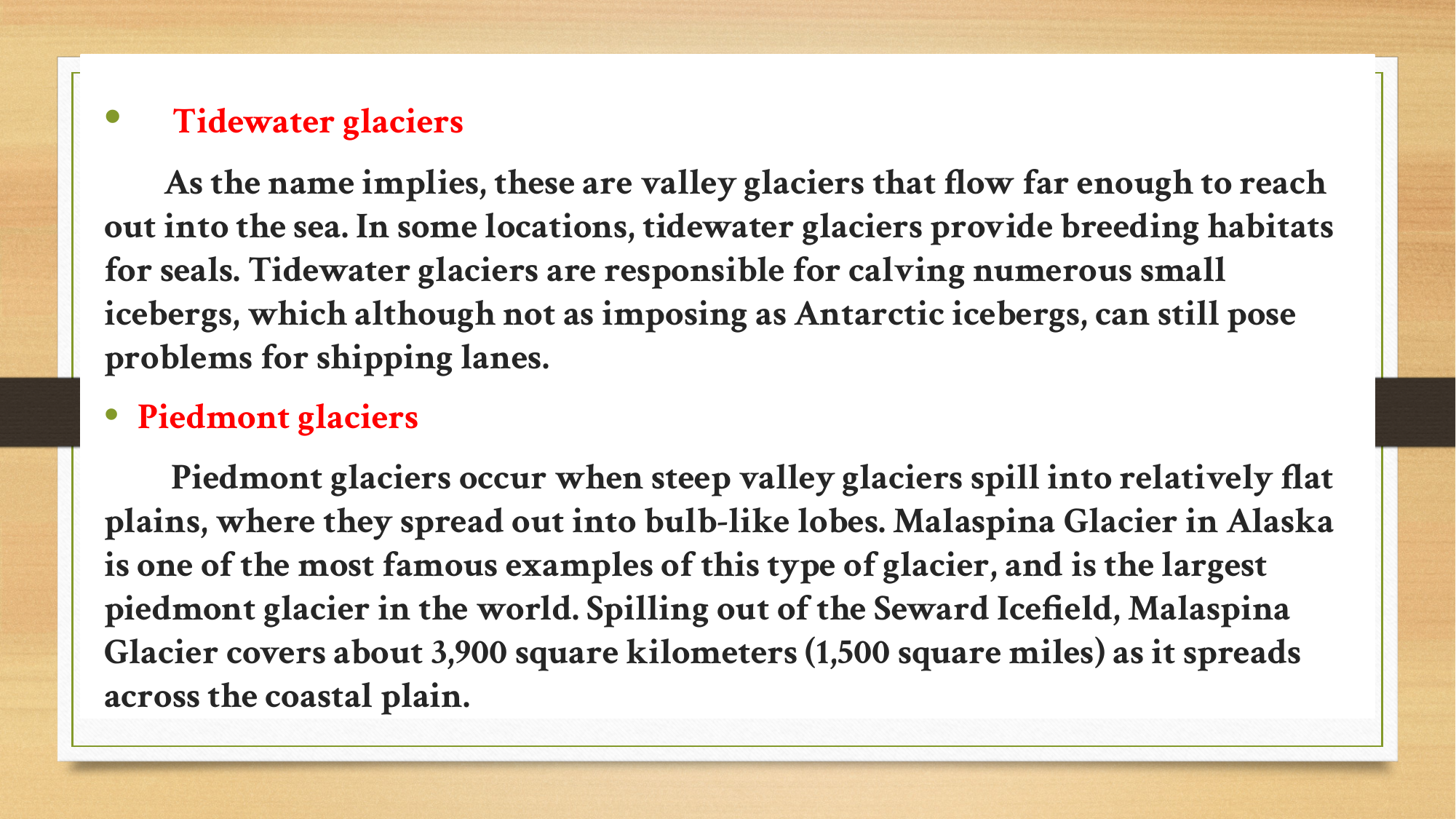

Tidewater glaciers
        As the name implies, these are valley glaciers that flow far enough to reach out into the sea. In some locations, tidewater glaciers provide breeding habitats for seals. Tidewater glaciers are responsible for calving numerous small icebergs, which although not as imposing as Antarctic icebergs, can still pose problems for shipping lanes.
Piedmont glaciers
         Piedmont glaciers occur when steep valley glaciers spill into relatively flat plains, where they spread out into bulb-like lobes. Malaspina Glacier in Alaska is one of the most famous examples of this type of glacier, and is the largest piedmont glacier in the world. Spilling out of the Seward Icefield, Malaspina Glacier covers about 3,900 square kilometers (1,500 square miles) as it spreads across the coastal plain.

#